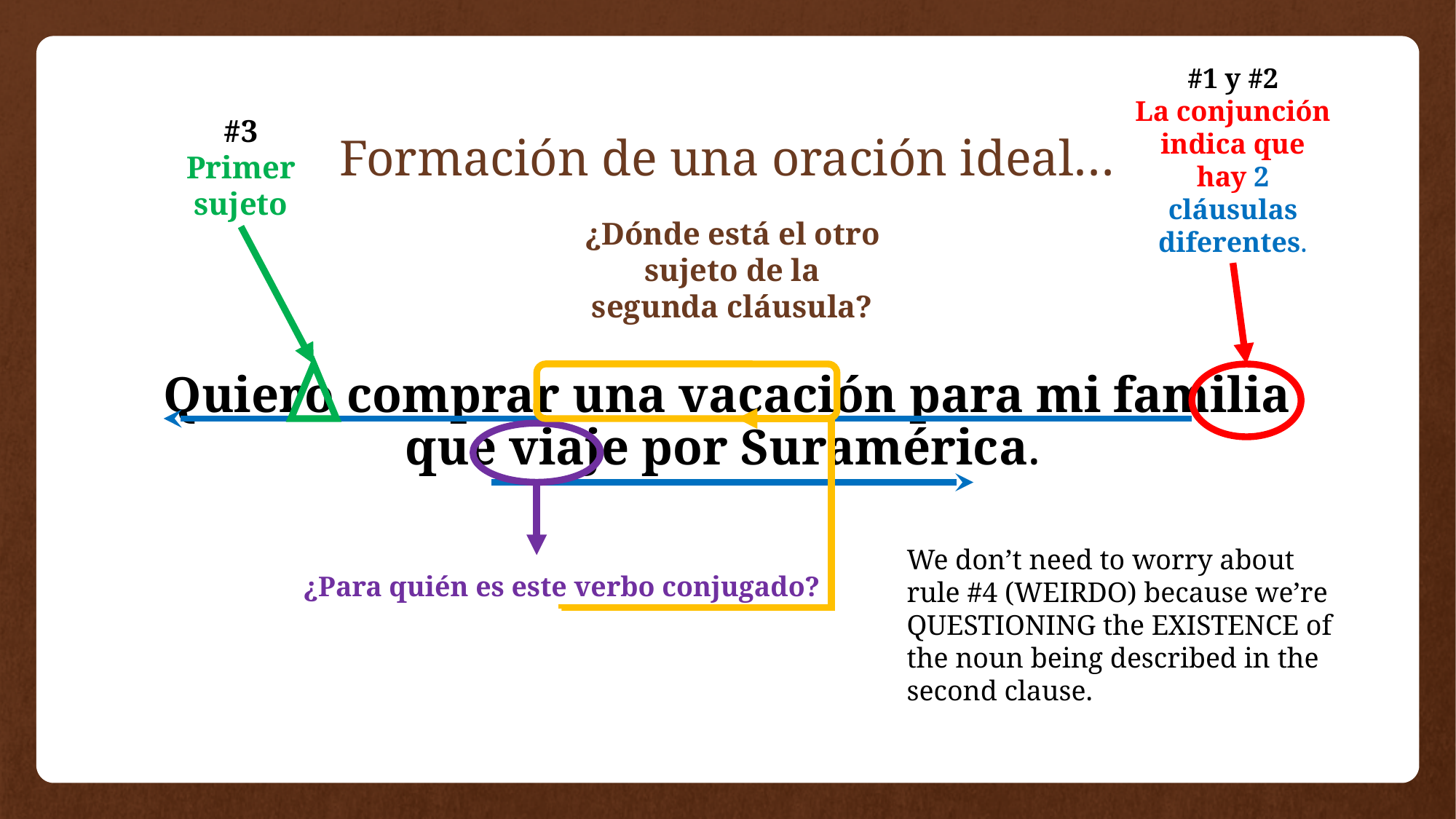

# Formación de una oración ideal…
#1 y #2
La conjunción indica que hay 2 cláusulas diferentes.
#3
Primer sujeto
¿Dónde está el otro sujeto de la segunda cláusula?
Quiero comprar una vacación para mi familia que viaje por Suramérica.

We don’t need to worry about rule #4 (WEIRDO) because we’re QUESTIONING the EXISTENCE of the noun being described in the second clause.
¿Para quién es este verbo conjugado?